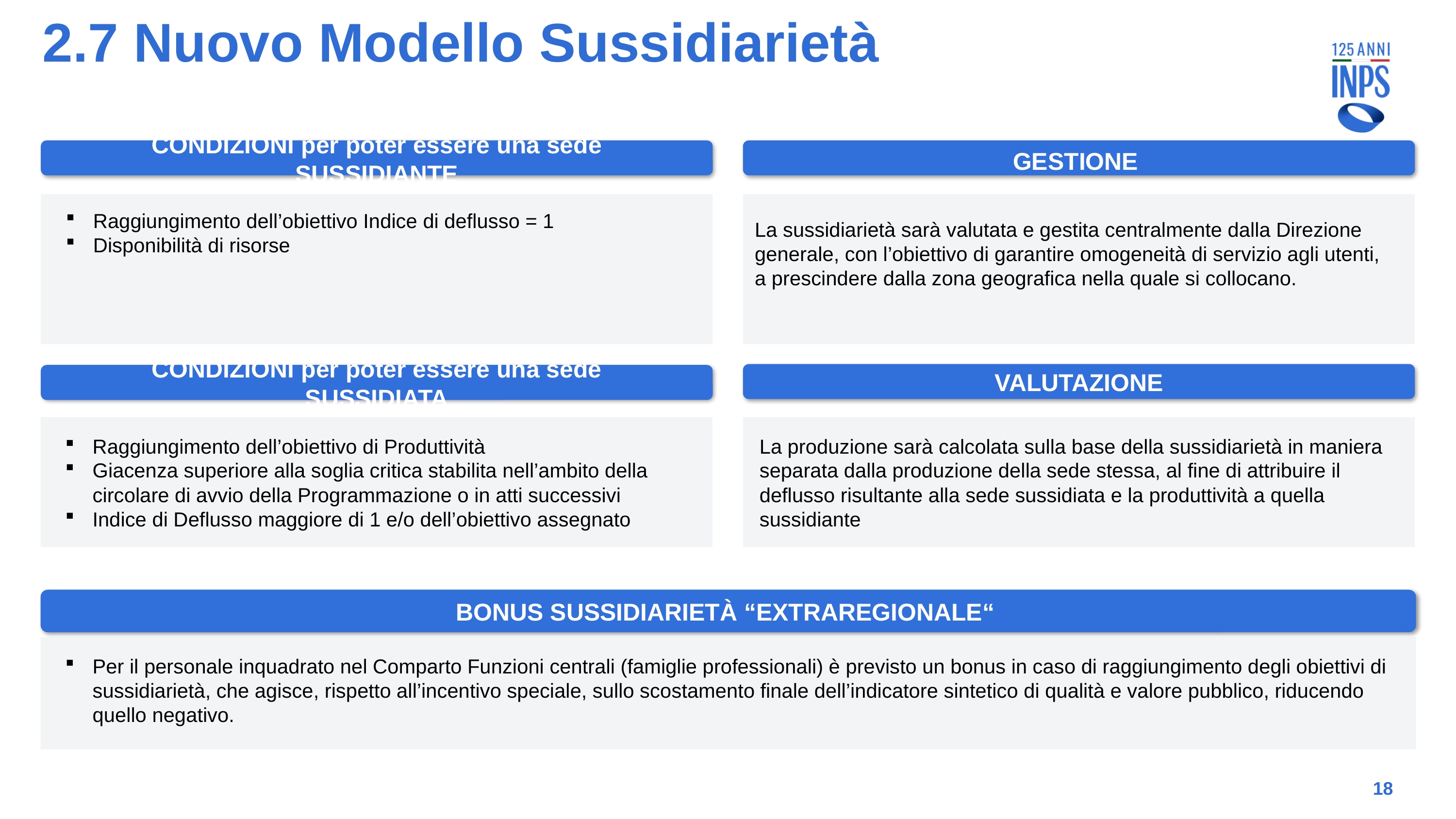

2.7 Nuovo Modello Sussidiarietà
CONDIZIONI per poter essere una sede SUSSIDIANTE

GESTIONE

Raggiungimento dell’obiettivo Indice di deflusso = 1
Disponibilità di risorse

La sussidiarietà sarà valutata e gestita centralmente dalla Direzione generale, con l’obiettivo di garantire omogeneità di servizio agli utenti, a prescindere dalla zona geografica nella quale si collocano.
VALUTAZIONE
CONDIZIONI per poter essere una sede SUSSIDIATA

Raggiungimento dell’obiettivo di Produttività
Giacenza superiore alla soglia critica stabilita nell’ambito della circolare di avvio della Programmazione o in atti successivi
Indice di Deflusso maggiore di 1 e/o dell’obiettivo assegnato

La produzione sarà calcolata sulla base della sussidiarietà in maniera separata dalla produzione della sede stessa, al fine di attribuire il deflusso risultante alla sede sussidiata e la produttività a quella sussidiante

BONUS SUSSIDIARIETÀ “EXTRAREGIONALE“

Per il personale inquadrato nel Comparto Funzioni centrali (famiglie professionali) è previsto un bonus in caso di raggiungimento degli obiettivi di sussidiarietà, che agisce, rispetto all’incentivo speciale, sullo scostamento finale dell’indicatore sintetico di qualità e valore pubblico, riducendo quello negativo.